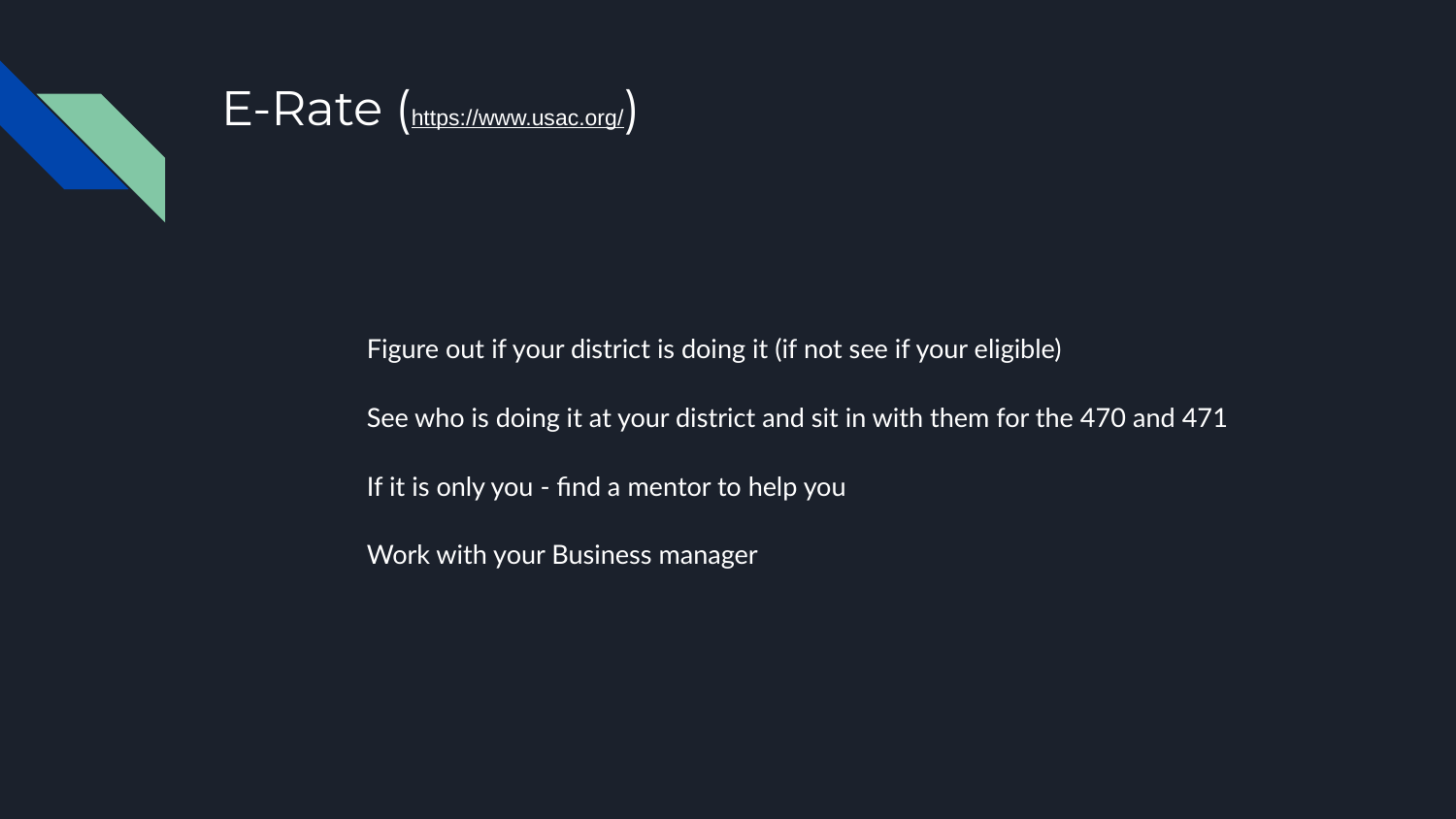

# E-Rate (https://www.usac.org/)

	Figure out if your district is doing it (if not see if your eligible)
	See who is doing it at your district and sit in with them for the 470 and 471
	If it is only you - find a mentor to help you
	Work with your Business manager